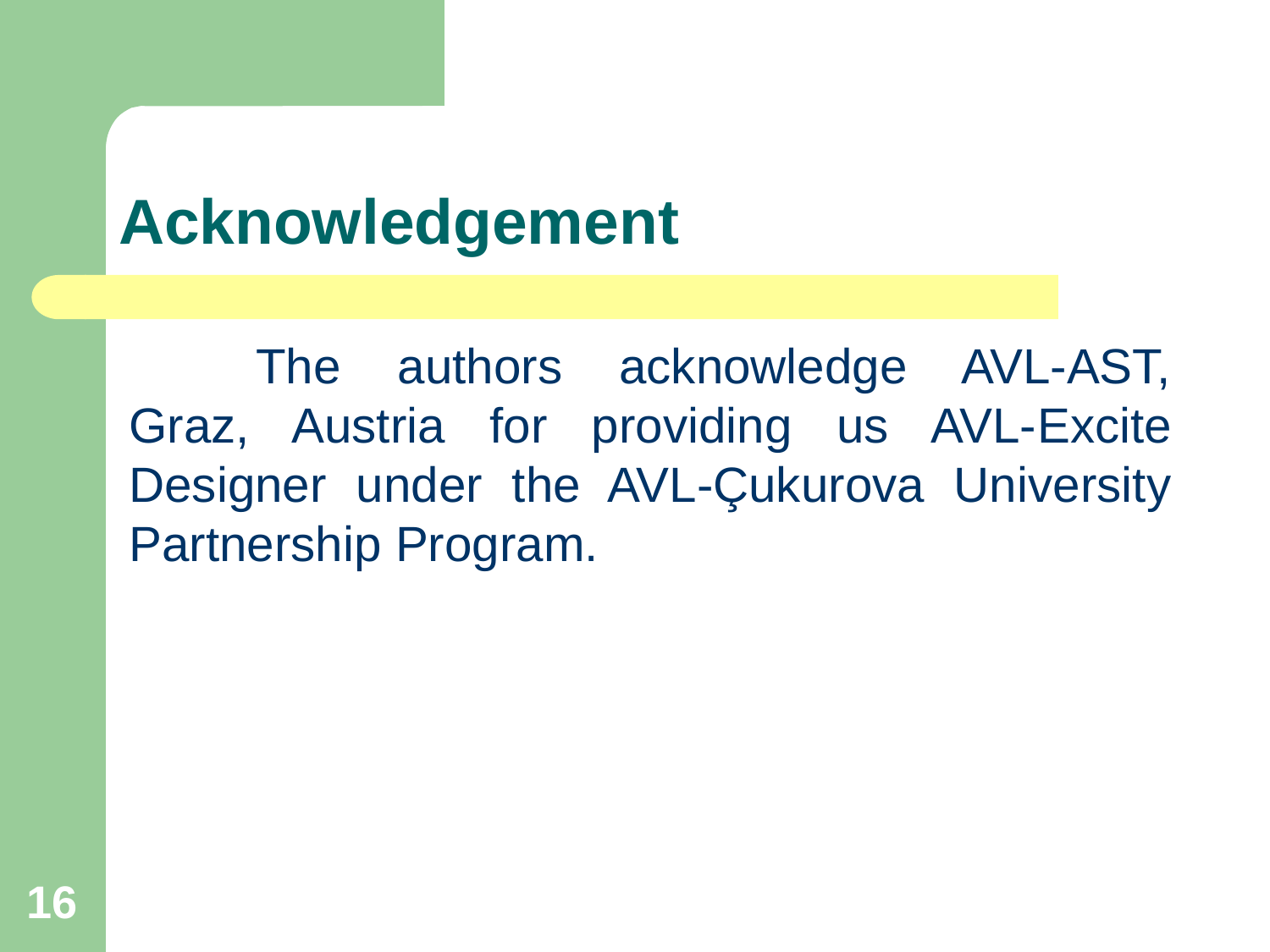

# Acknowledgement
	The authors acknowledge AVL-AST, Graz, Austria for providing us AVL-Excite Designer under the AVL-Çukurova University Partnership Program.

16